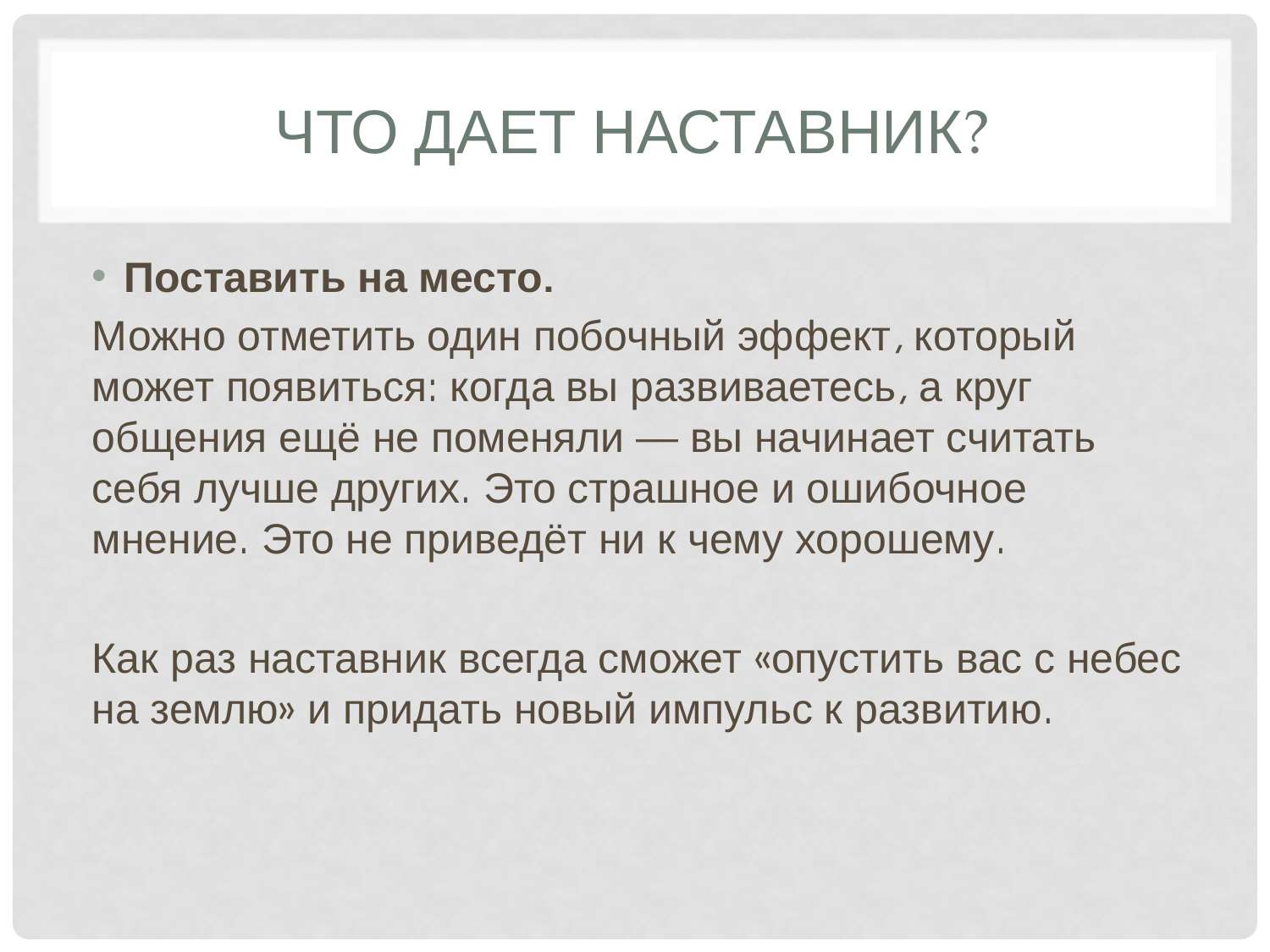

# Что дает наставник?
Поставить на место.
Можно отметить один побочный эффект, который может появиться: когда вы развиваетесь, а круг общения ещё не поменяли — вы начинает считать себя лучше других. Это страшное и ошибочное мнение. Это не приведёт ни к чему хорошему.

Как раз наставник всегда сможет «опустить вас с небес на землю» и придать новый импульс к развитию.